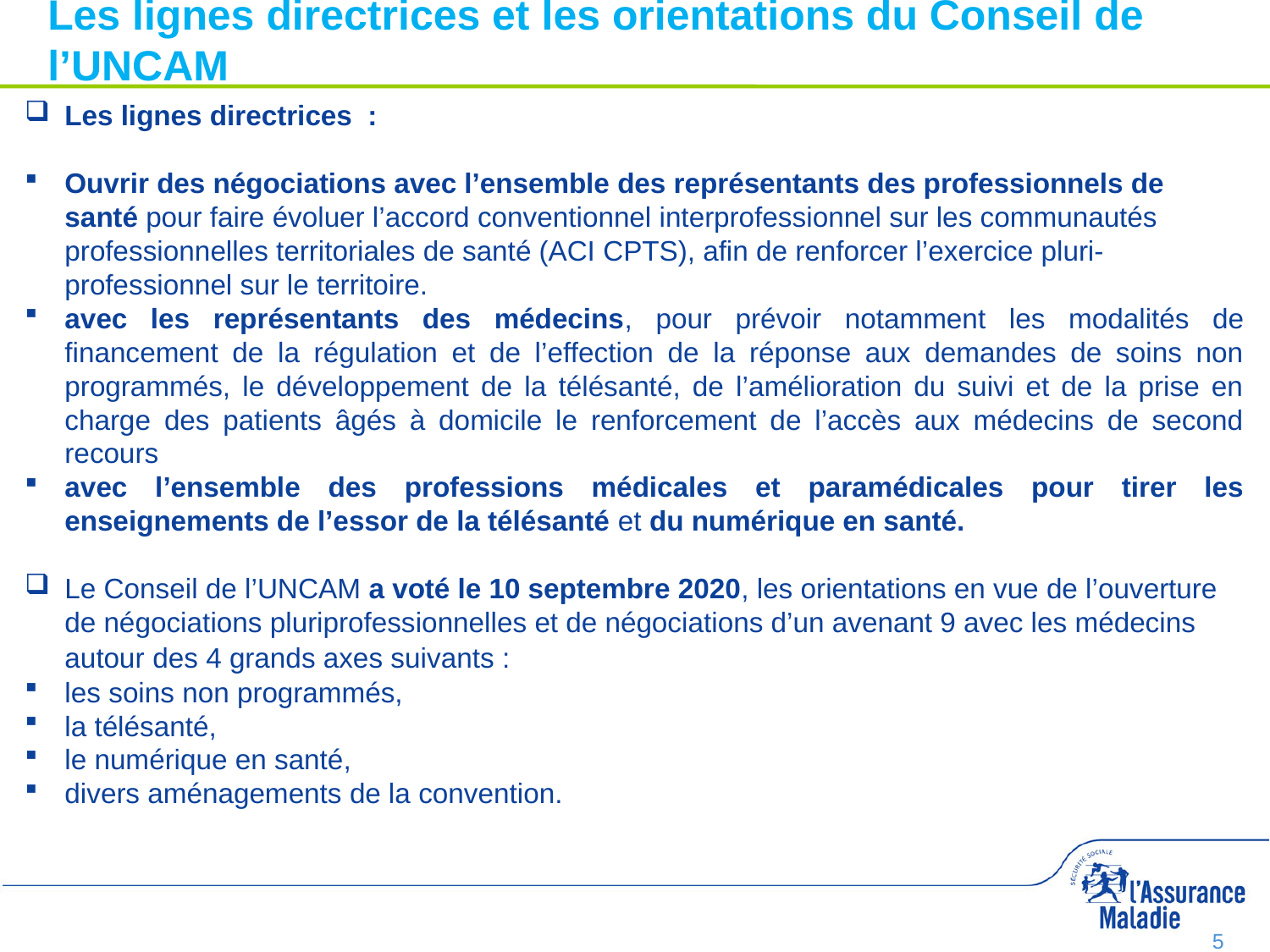

# Les lignes directrices et les orientations du Conseil de l’UNCAM
Les lignes directrices  :

Ouvrir des négociations avec l’ensemble des représentants des professionnels de santé pour faire évoluer l’accord conventionnel interprofessionnel sur les communautés professionnelles territoriales de santé (ACI CPTS), afin de renforcer l’exercice pluri-professionnel sur le territoire.
avec les représentants des médecins, pour prévoir notamment les modalités de financement de la régulation et de l’effection de la réponse aux demandes de soins non programmés, le développement de la télésanté, de l’amélioration du suivi et de la prise en charge des patients âgés à domicile le renforcement de l’accès aux médecins de second recours
avec l’ensemble des professions médicales et paramédicales pour tirer les enseignements de l’essor de la télésanté et du numérique en santé.

Le Conseil de l’UNCAM a voté le 10 septembre 2020, les orientations en vue de l’ouverture de négociations pluriprofessionnelles et de négociations d’un avenant 9 avec les médecins autour des 4 grands axes suivants :
les soins non programmés,
la télésanté,
le numérique en santé,
divers aménagements de la convention.
5